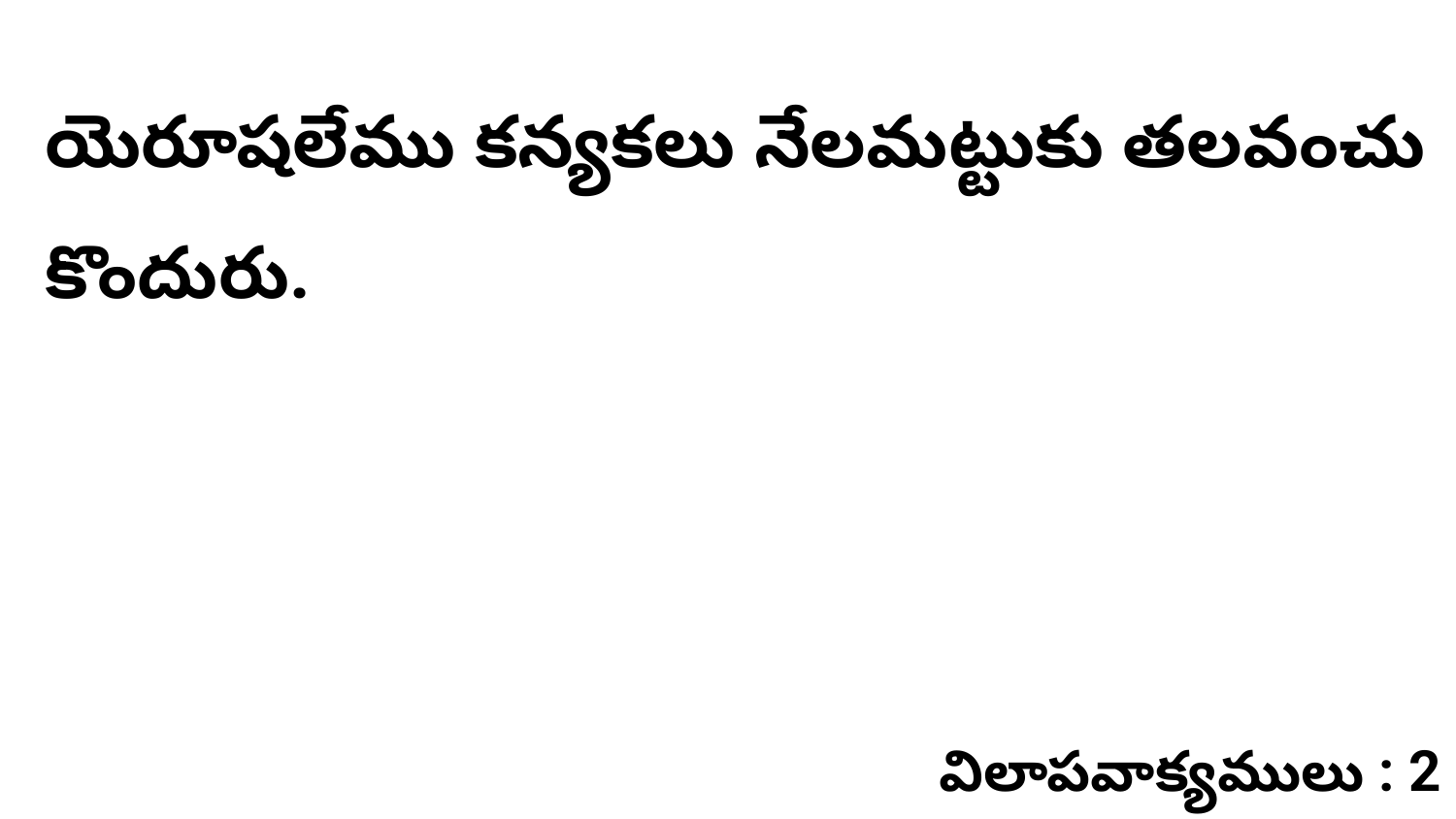

యెరూషలేము కన్యకలు నేలమట్టుకు తలవంచు కొందురు.
విలాపవాక్యములు : 2